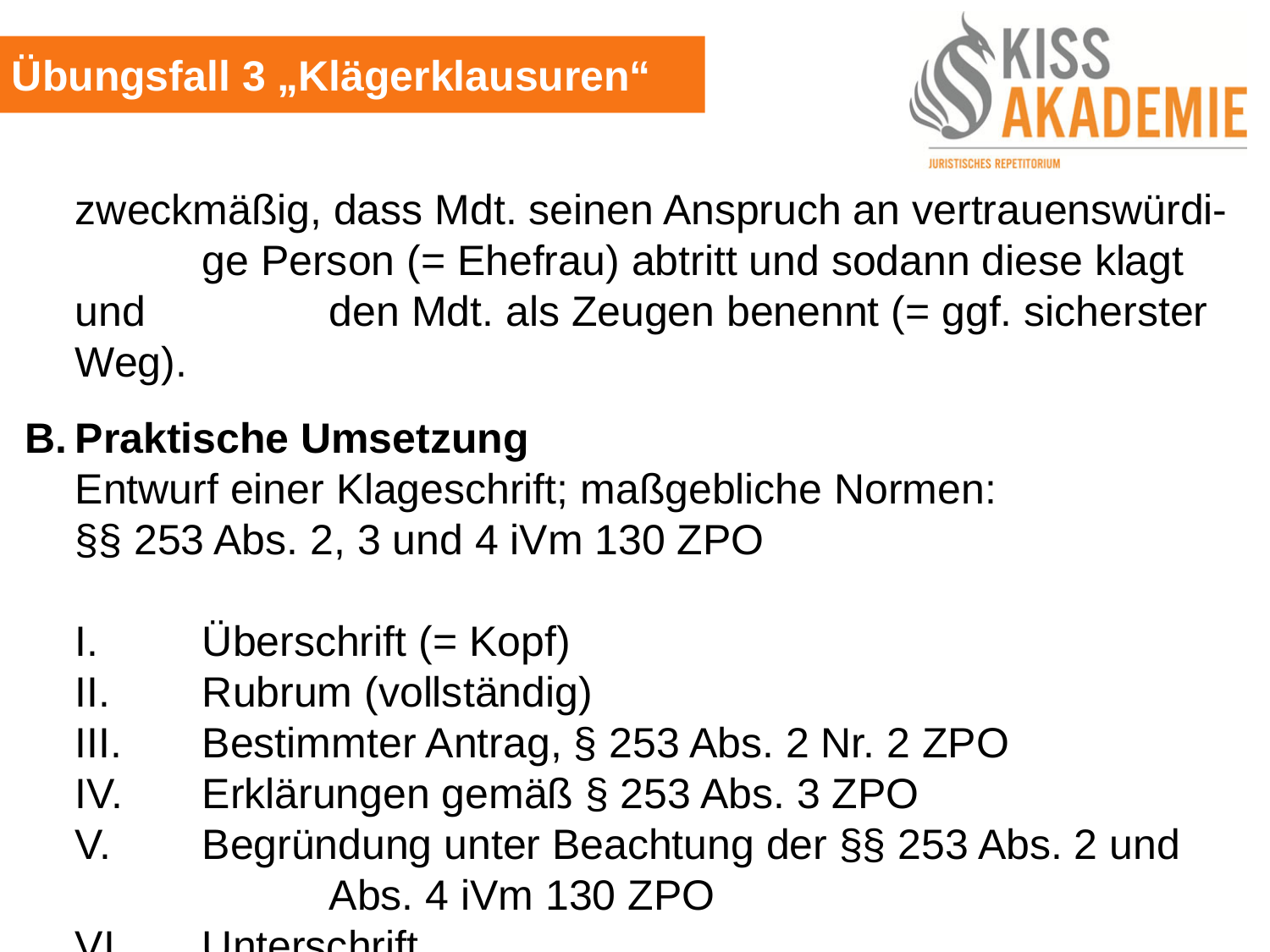

Übungsfall 3 „Klägerklausuren“

	zweckmäßig, dass Mdt. seinen Anspruch an vertrauenswürdi-	ge Person (= Ehefrau) abtritt und sodann diese klagt und 		den Mdt. als Zeugen benennt (= ggf. sicherster Weg).

B.	Praktische Umsetzung
	Entwurf einer Klageschrift; maßgebliche Normen:
	§§ 253 Abs. 2, 3 und 4 iVm 130 ZPO

	I.	Überschrift (= Kopf)
	II.	Rubrum (vollständig)
	III.	Bestimmter Antrag, § 253 Abs. 2 Nr. 2 ZPO
	IV.	Erklärungen gemäß § 253 Abs. 3 ZPO
	V.	Begründung unter Beachtung der §§ 253 Abs. 2 und			Abs. 4 iVm 130 ZPO
	VI.	Unterschrift